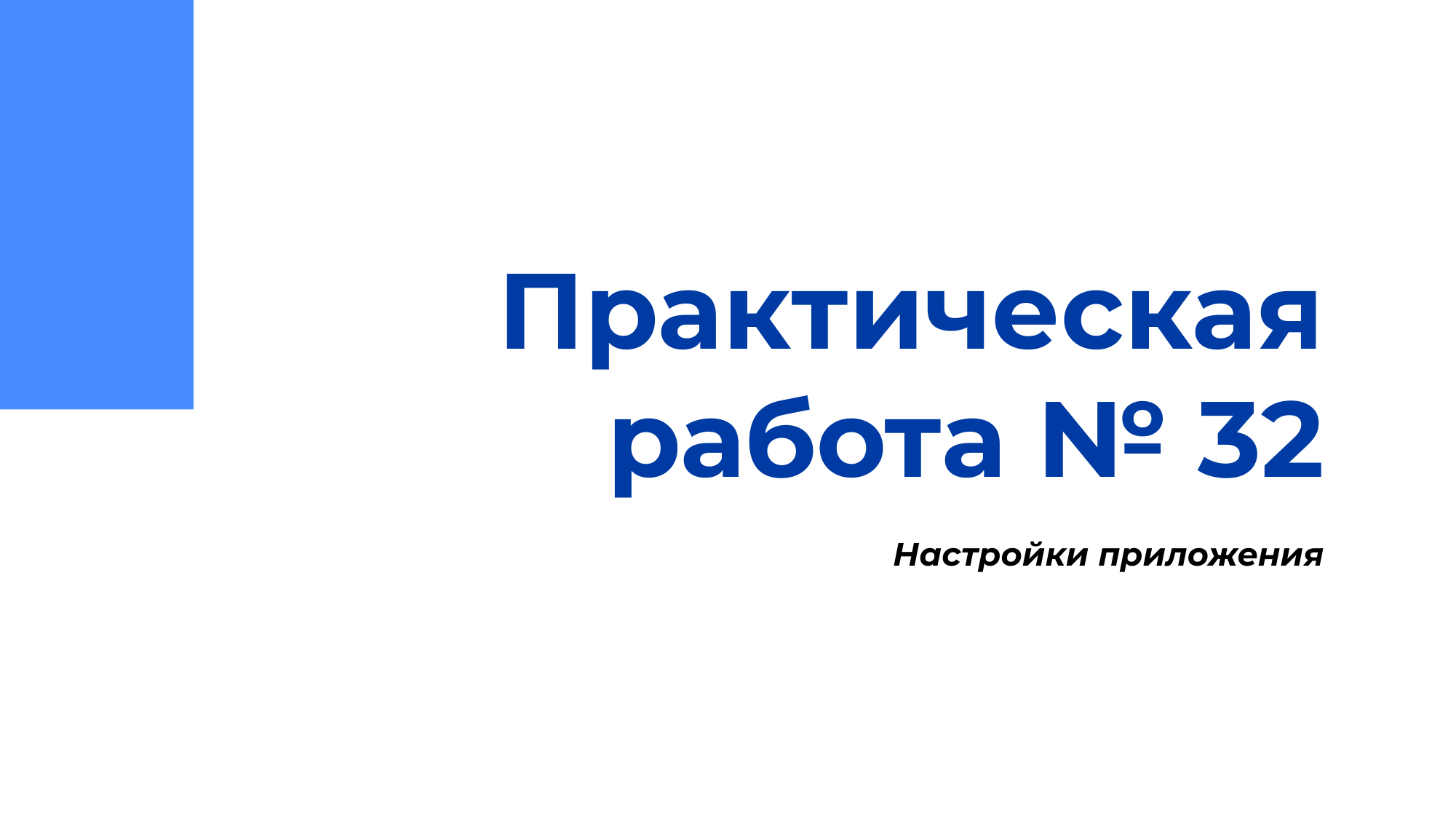

# Практическая работа № 32
Настройки приложения